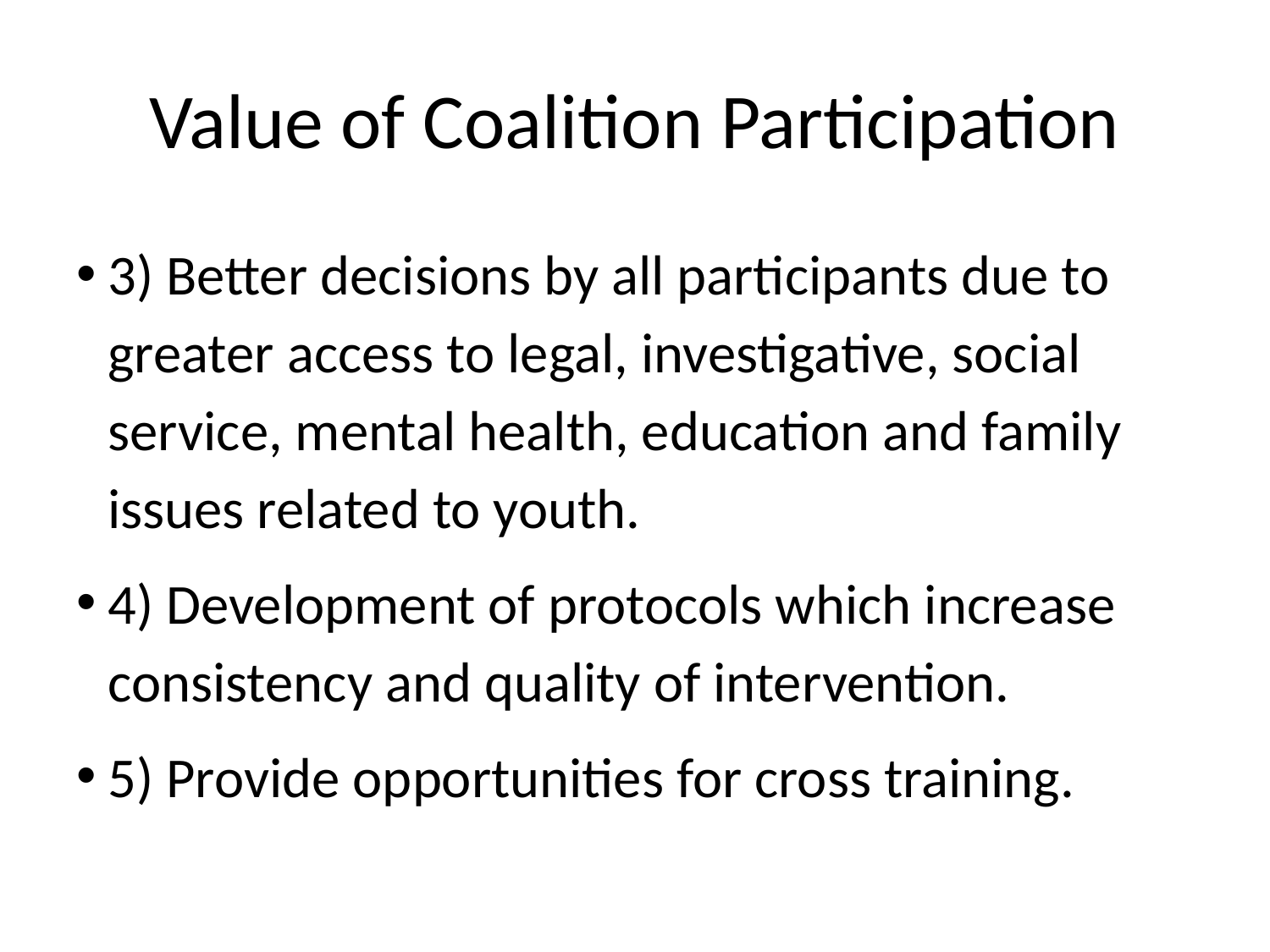

# Value of Coalition Participation
3) Better decisions by all participants due to greater access to legal, investigative, social service, mental health, education and family issues related to youth.
4) Development of protocols which increase consistency and quality of intervention.
5) Provide opportunities for cross training.